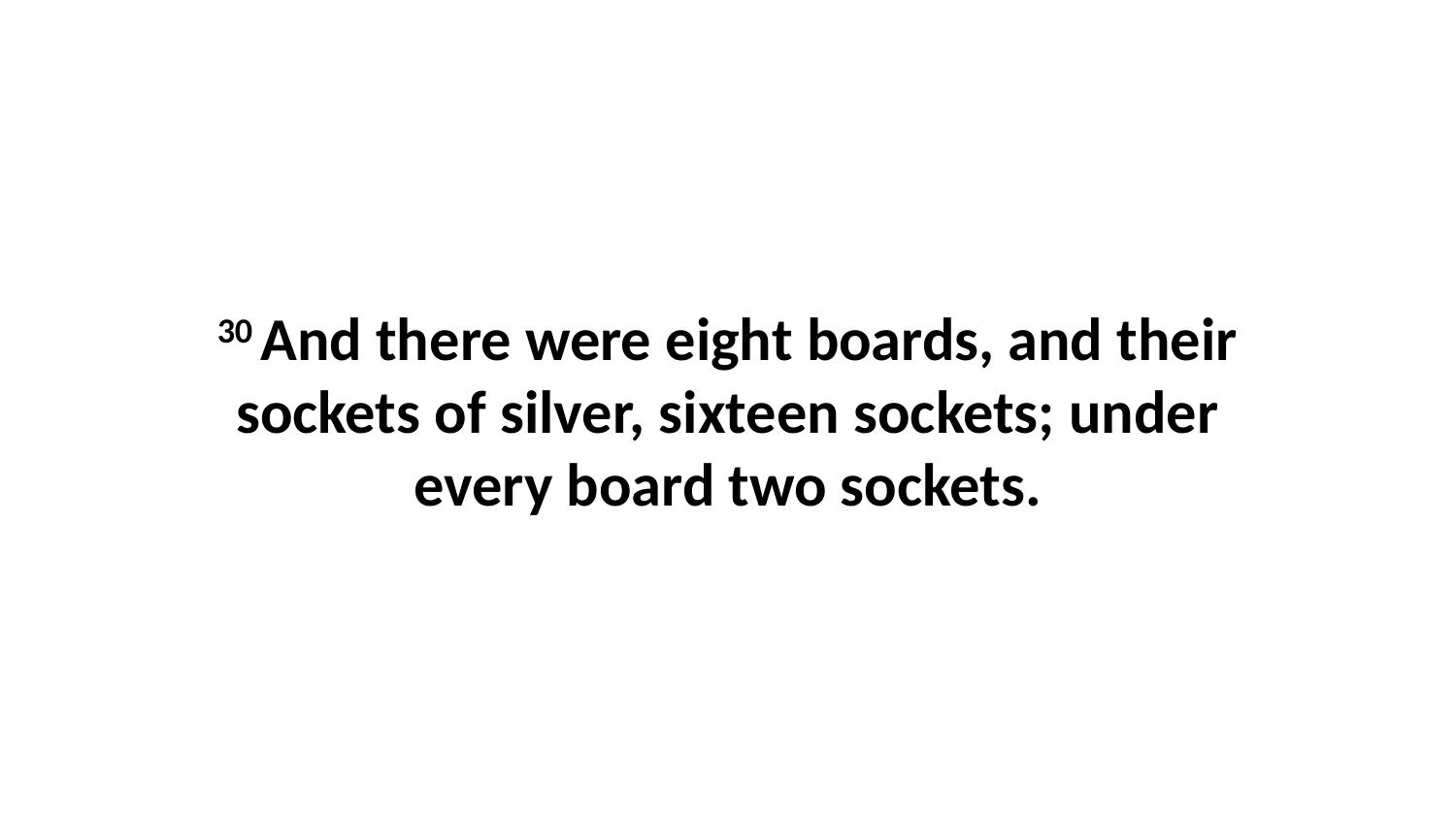

30 And there were eight boards, and their sockets of silver, sixteen sockets; under every board two sockets.